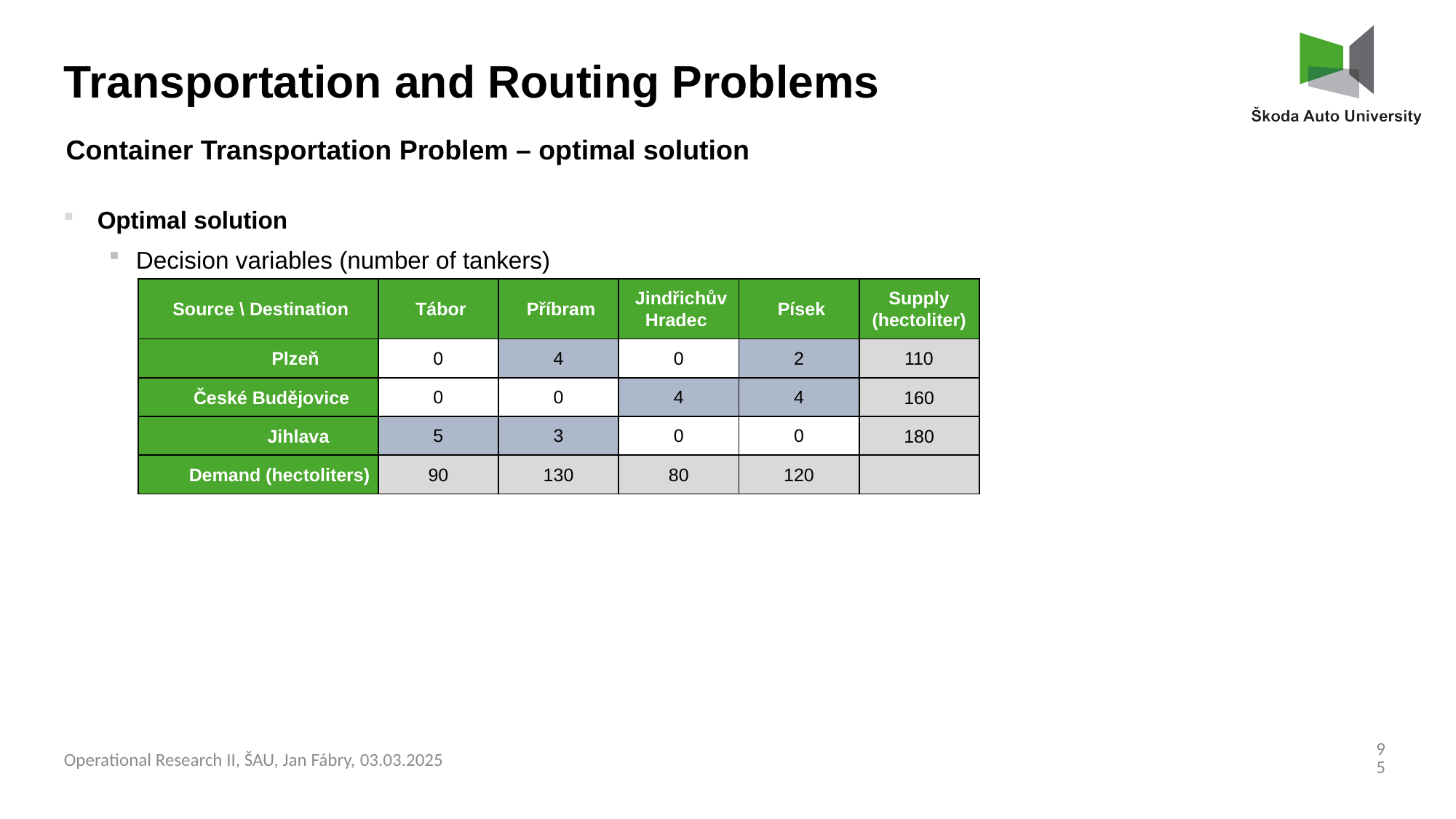

Transportation and Routing Problems
Container Transportation Problem – optimal solution
Optimal solution
Decision variables (number of tankers)

| Source \ Destination | Tábor | Příbram | Jindřichův Hradec | Písek | Supply (hectoliter) |
| --- | --- | --- | --- | --- | --- |
| Plzeň | 0 | 4 | 0 | 2 | 110 |
| České Budějovice | 0 | 0 | 4 | 4 | 160 |
| Jihlava | 5 | 3 | 0 | 0 | 180 |
| Demand (hectoliters) | 90 | 130 | 80 | 120 |  |
95
Operational Research II, ŠAU, Jan Fábry, 03.03.2025